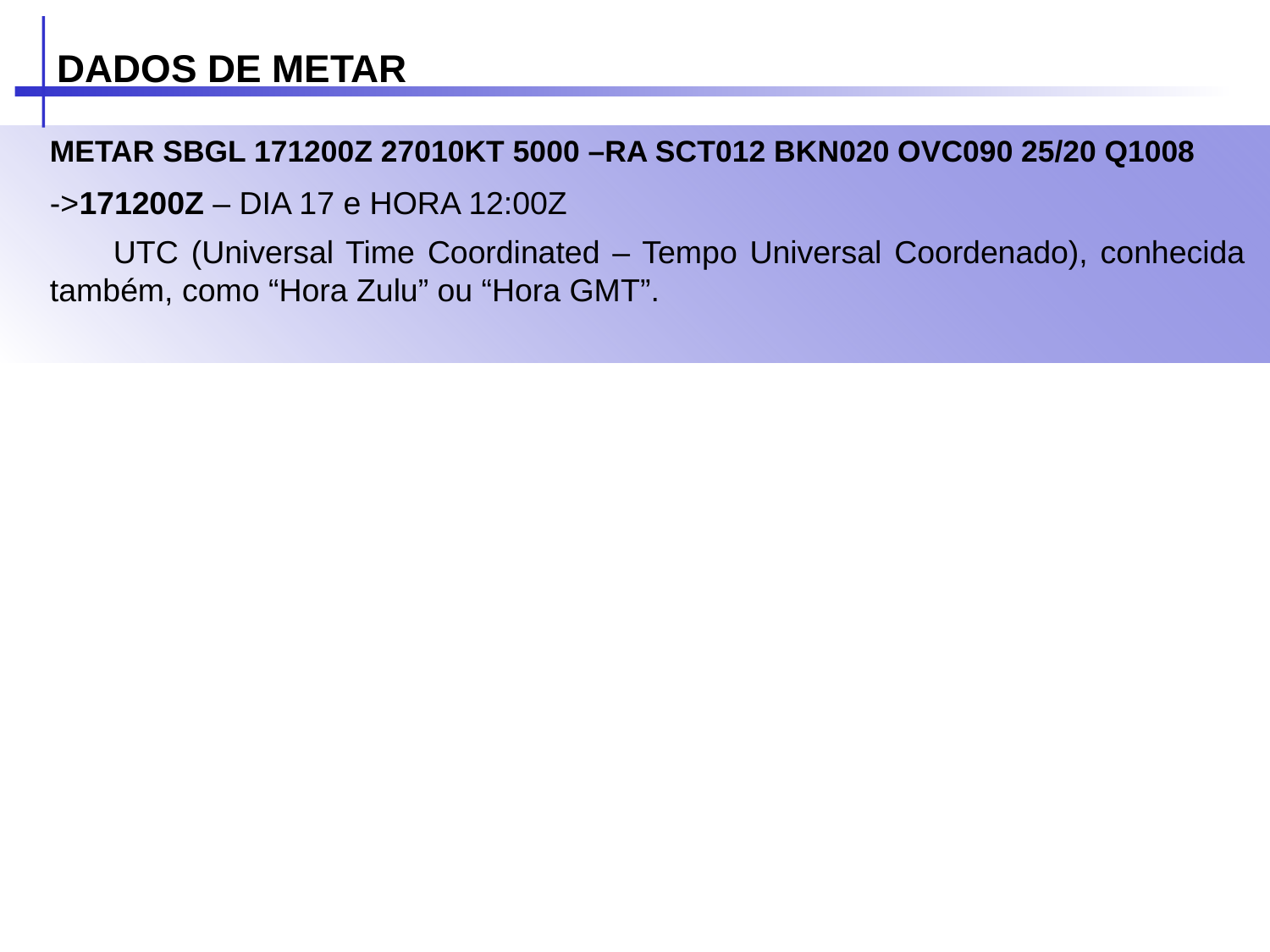

DADOS DE METAR
METAR SBGL 171200Z 27010KT 5000 –RA SCT012 BKN020 OVC090 25/20 Q1008
->171200Z – DIA 17 e HORA 12:00Z
     UTC (Universal Time Coordinated – Tempo Universal Coordenado), conhecida também, como “Hora Zulu” ou “Hora GMT”.